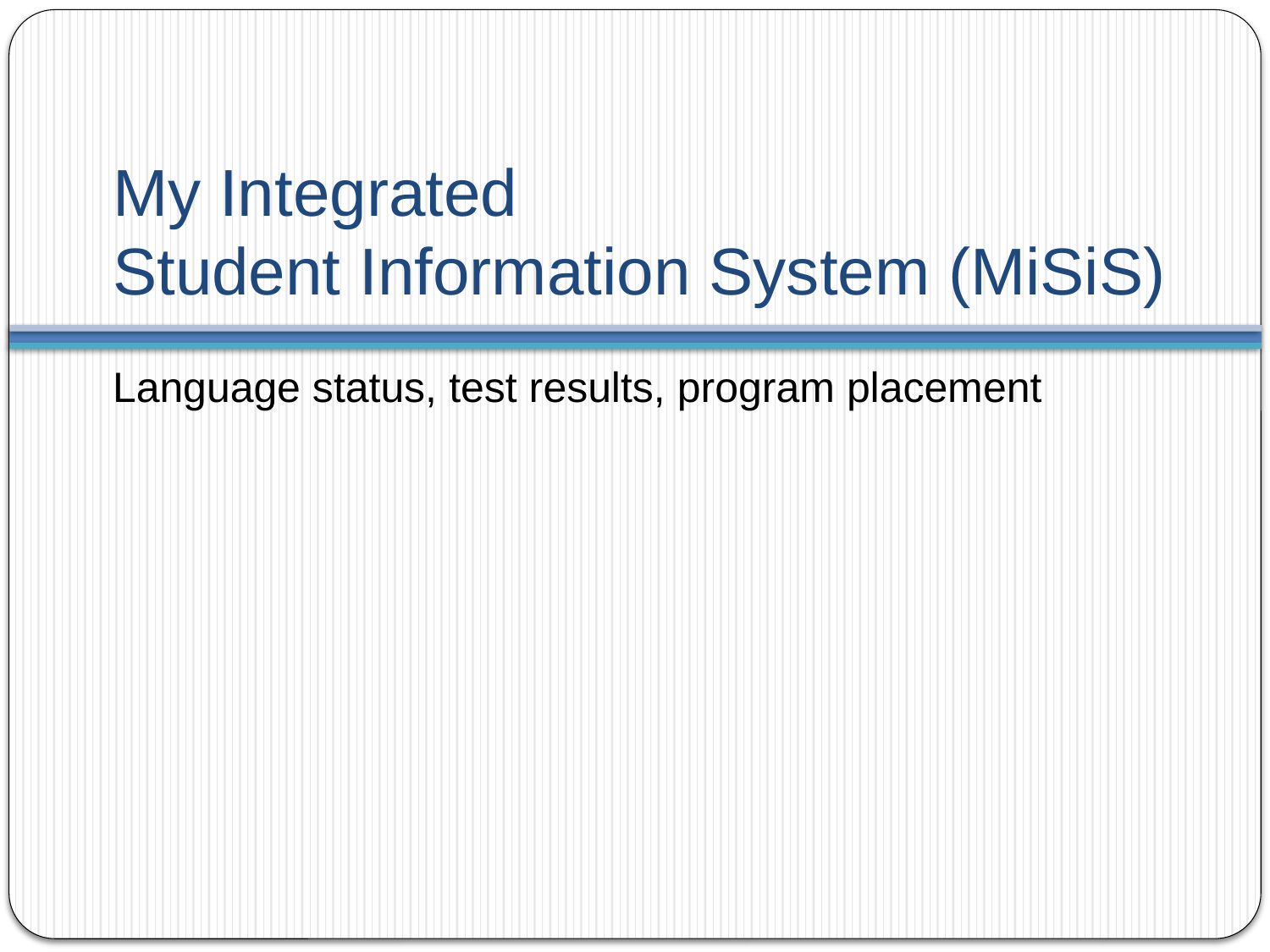

# My Integrated Student Information System (MiSiS)
Language status, test results, program placement